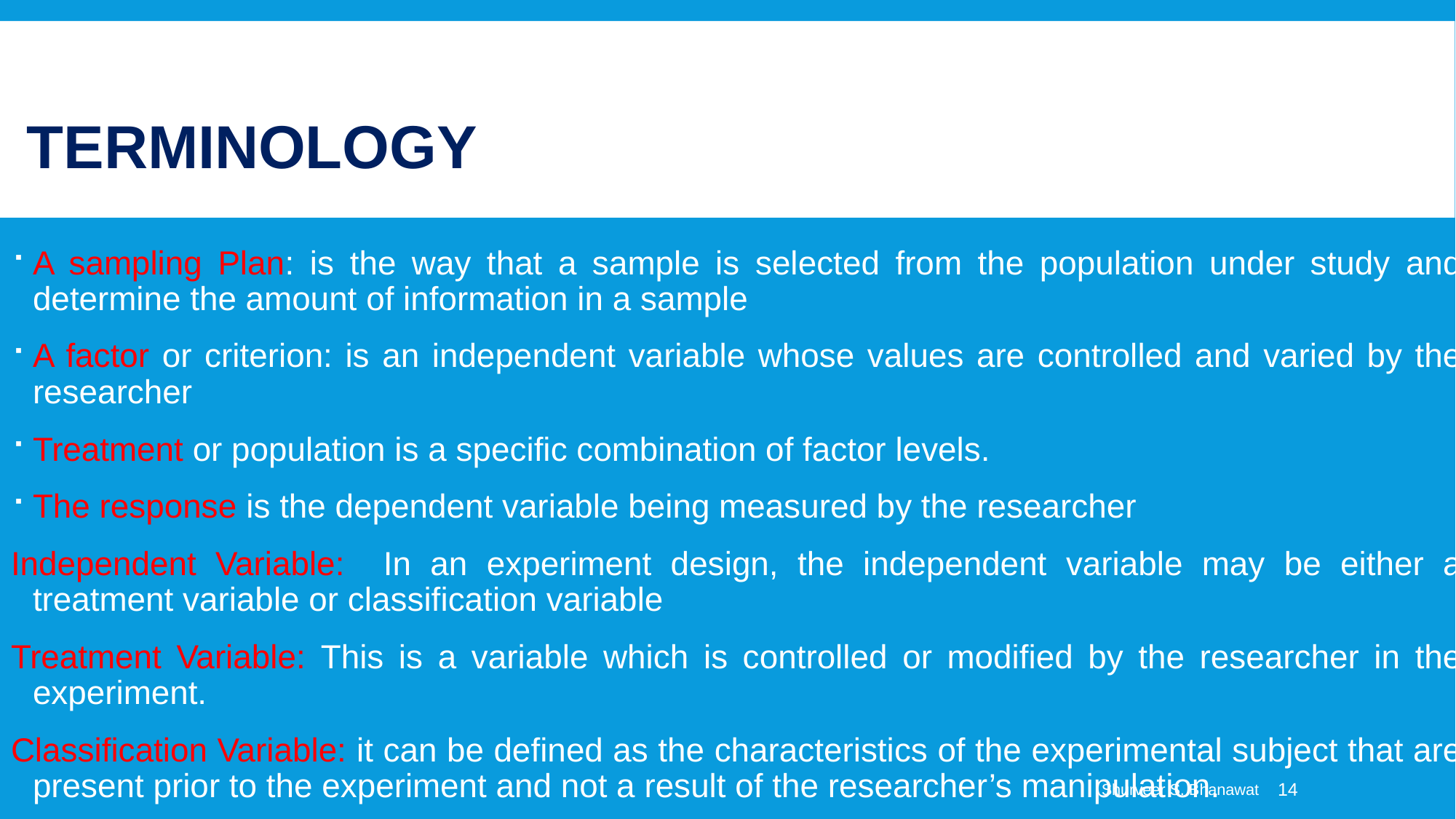

# Terminology
A sampling Plan: is the way that a sample is selected from the population under study and determine the amount of information in a sample
A factor or criterion: is an independent variable whose values are controlled and varied by the researcher
Treatment or population is a specific combination of factor levels.
The response is the dependent variable being measured by the researcher
Independent Variable:  In an experiment design, the independent variable may be either a treatment variable or classification variable
Treatment Variable: This is a variable which is controlled or modified by the researcher in the experiment.
Classification Variable: it can be defined as the characteristics of the experimental subject that are present prior to the experiment and not a result of the researcher’s manipulation.

Shurveer S. Bhanawat
14